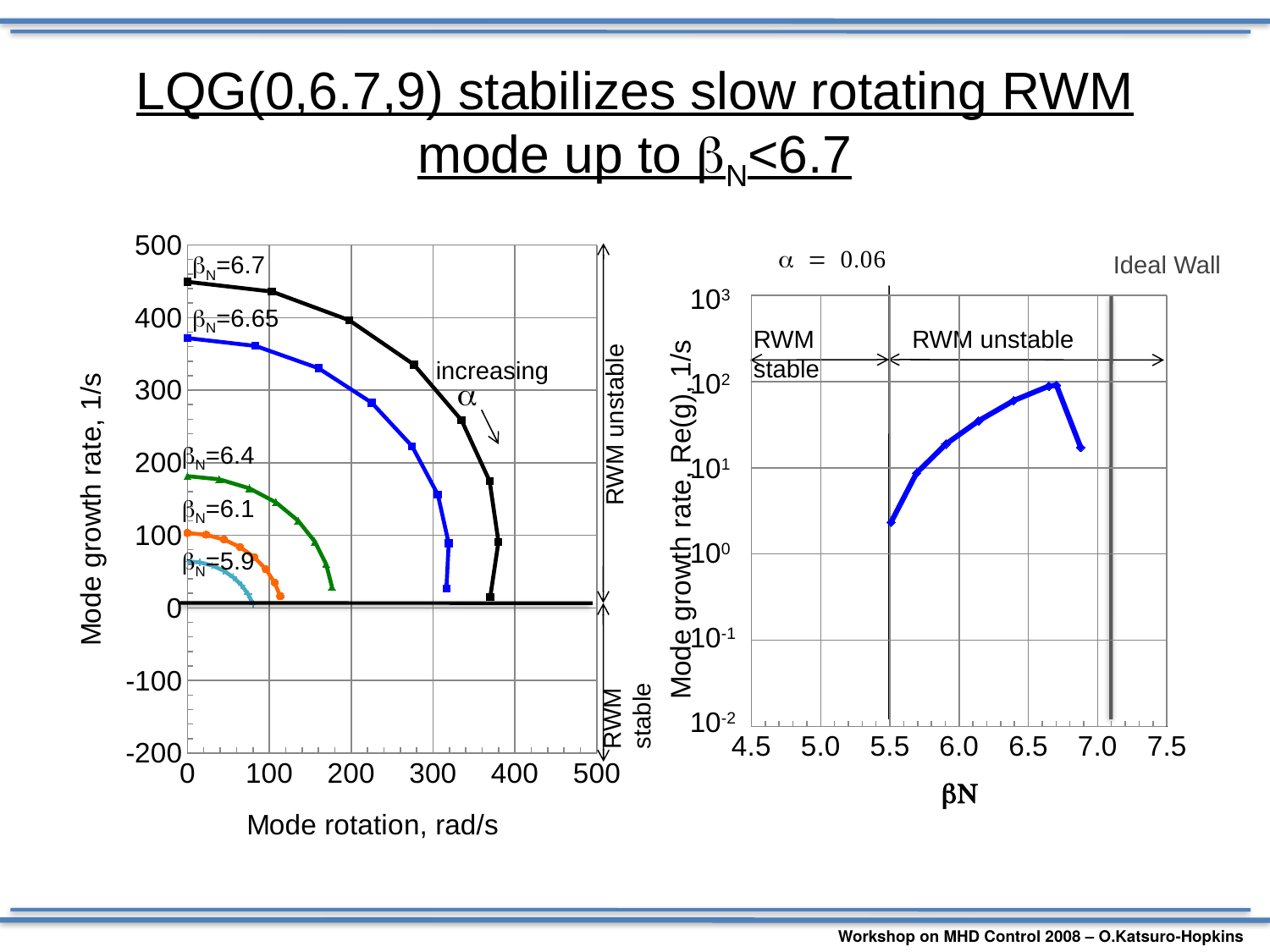

# LQG(0,6.7,9) stabilizes slow rotating RWM mode up to βN<6.7

### Chart

| Category |  |  |  |  |  |
|---|---|---|---|---|---|

### Chart: a = 0.06

| Category |  |  |
|---|---|---|
βN=6.7
Ideal Wall
103

102

101

100

10-1

10-2

βN=6.65
RWM unstable
RWM stable
RWM unstable
increasing
α
βN=6.4
βN=6.1
βN=5.9
RWM stable